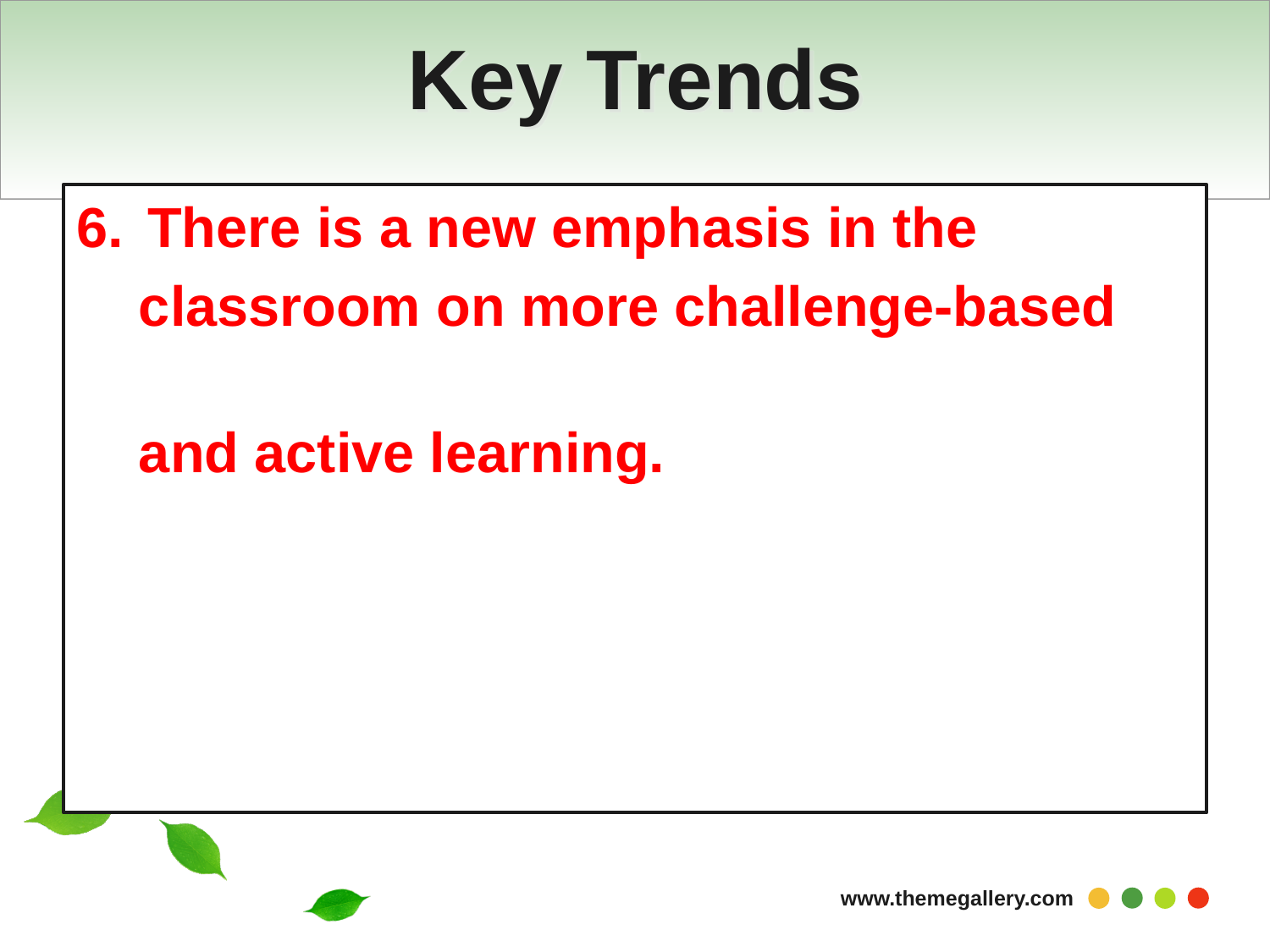

# Key Trends
There is a new emphasis in the
    classroom on more challenge-based
    and active learning.